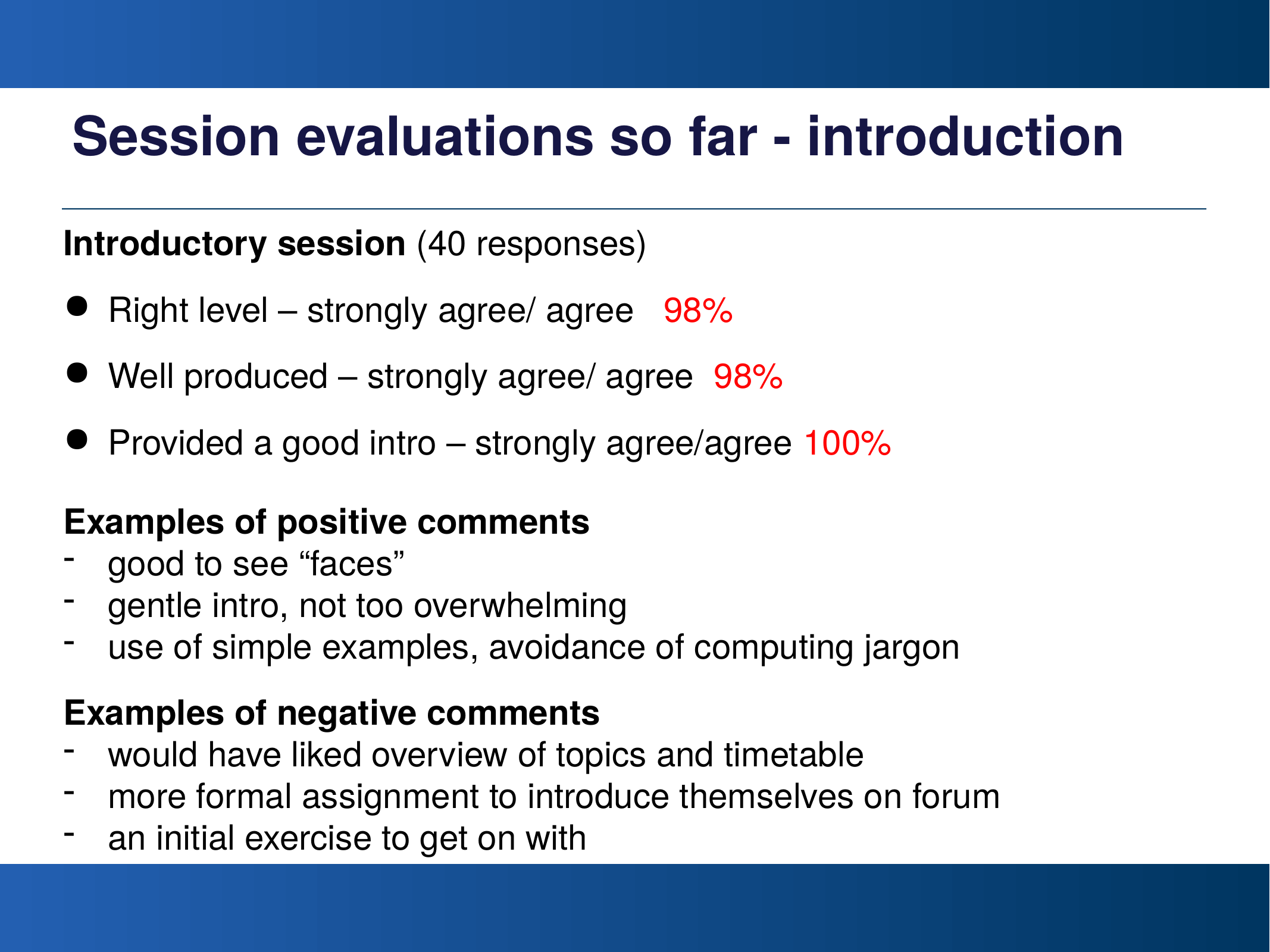

# Session evaluations so far - introduction
Introductory session (40 responses)
Right level – strongly agree/ agree   98%
Well produced – strongly agree/ agree  98%
Provided a good intro – strongly agree/agree 100%
Examples of positive comments
good to see “faces”
gentle intro, not too overwhelming
use of simple examples, avoidance of computing jargon
Examples of negative comments
would have liked overview of topics and timetable
more formal assignment to introduce themselves on forum
an initial exercise to get on with